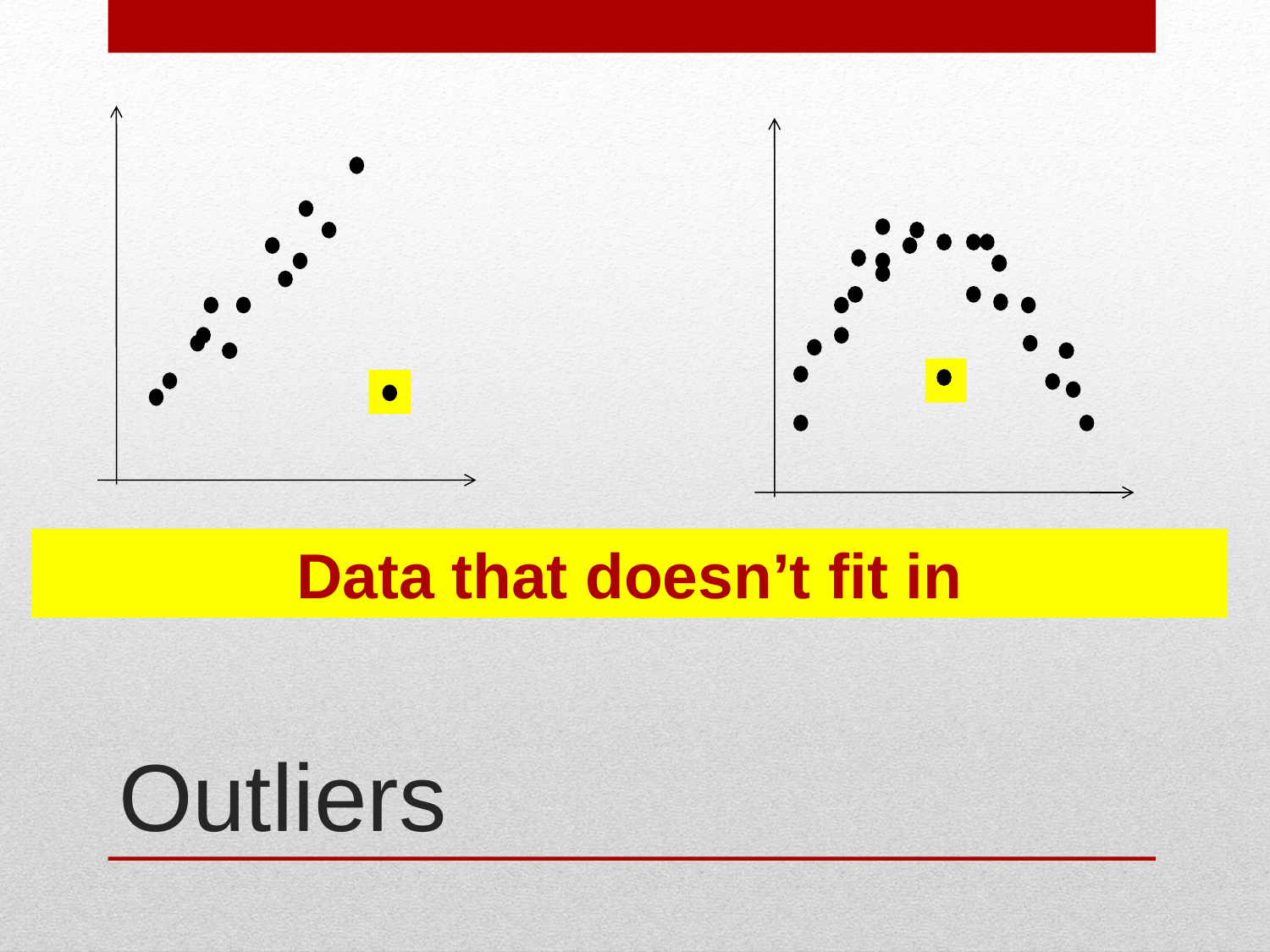

Data that doesn’t fit in
# Outliers